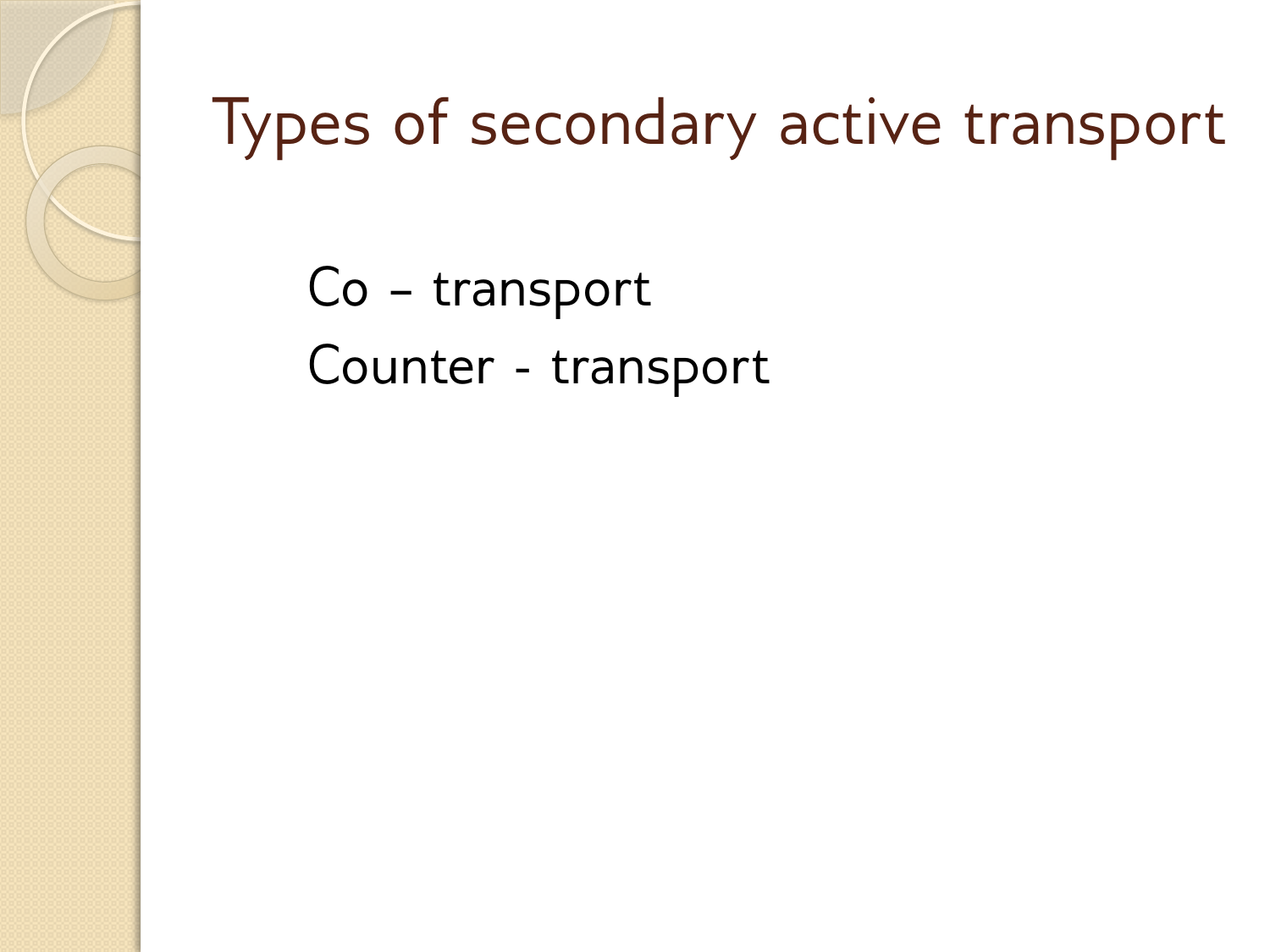

# Types of secondary active transport
     Co – transport
     Counter - transport